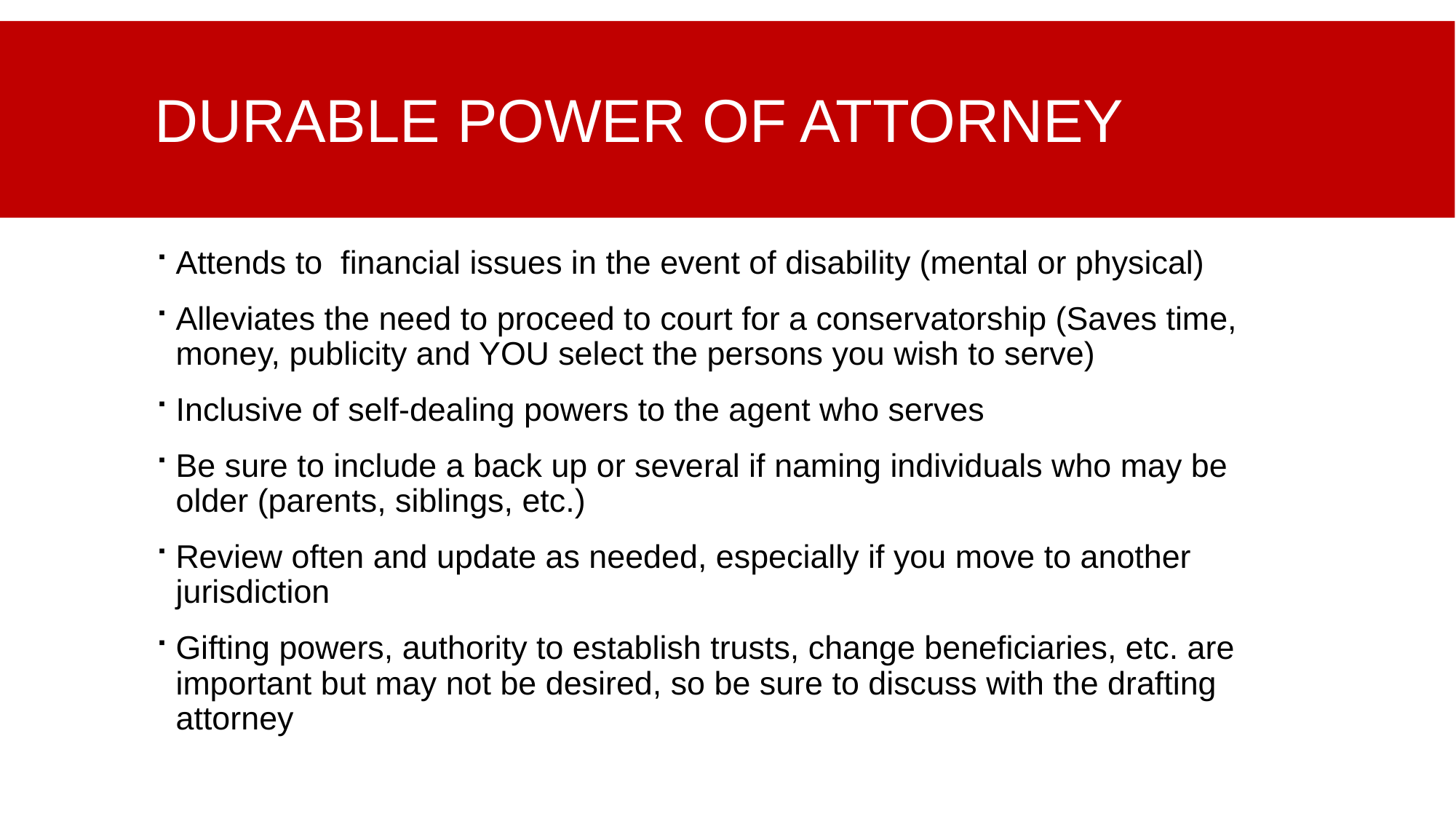

# Durable Power of attorney
Attends to  financial issues in the event of disability (mental or physical)
Alleviates the need to proceed to court for a conservatorship (Saves time, money, publicity and YOU select the persons you wish to serve)
Inclusive of self-dealing powers to the agent who serves
Be sure to include a back up or several if naming individuals who may be older (parents, siblings, etc.)
Review often and update as needed, especially if you move to another jurisdiction
Gifting powers, authority to establish trusts, change beneficiaries, etc. are important but may not be desired, so be sure to discuss with the drafting attorney